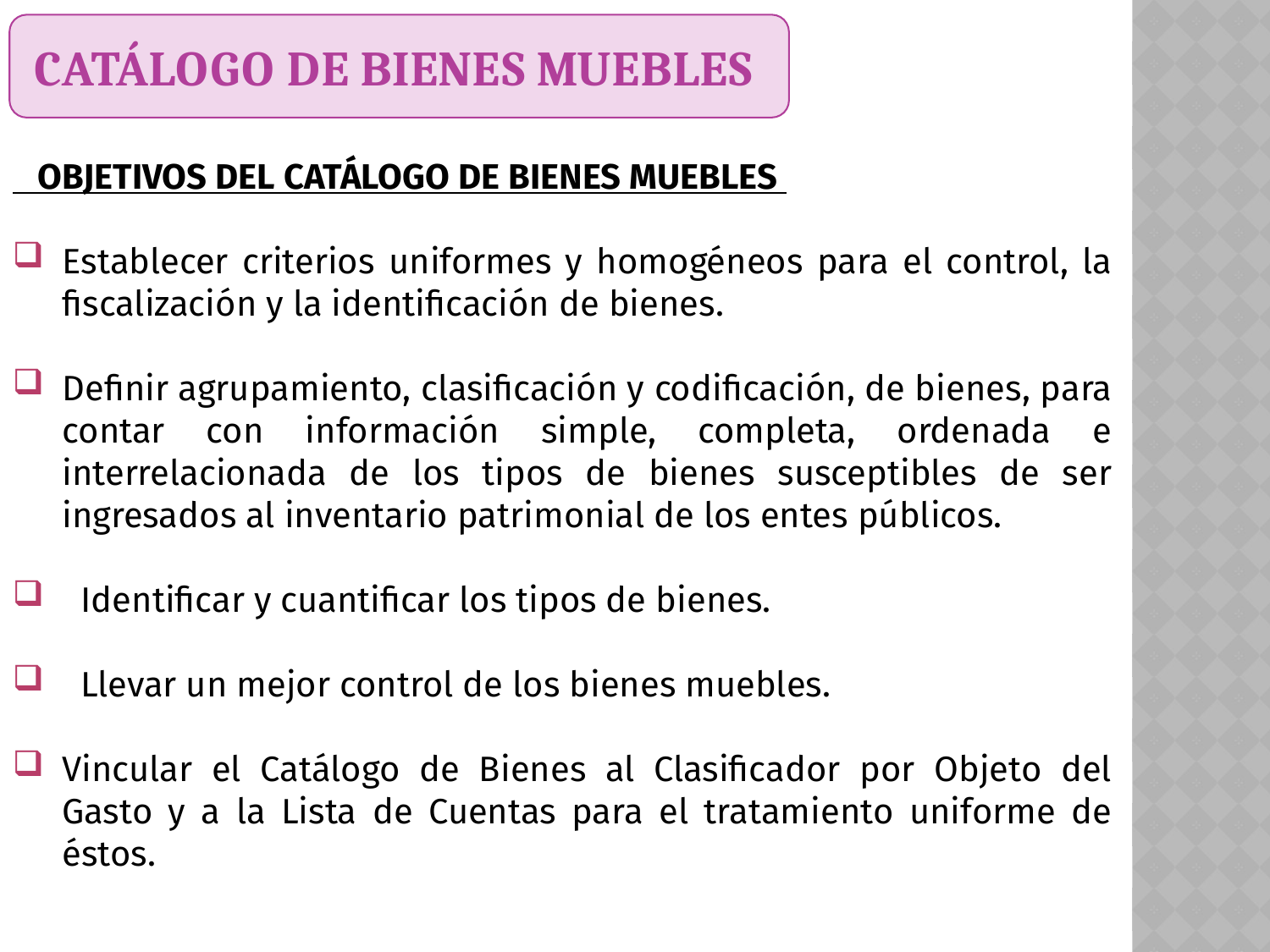

CATÁLOGO DE BIENES MUEBLES
   OBJETIVOS DEL CATÁLOGO DE BIENES MUEBLES

Establecer criterios uniformes y homogéneos para el control, la fiscalización y la identificación de bienes.

Definir agrupamiento, clasificación y codificación, de bienes, para contar con información simple, completa, ordenada e interrelacionada de los tipos de bienes susceptibles de ser ingresados al inventario patrimonial de los entes públicos.

  Identificar y cuantificar los tipos de bienes.

  Llevar un mejor control de los bienes muebles.

Vincular el Catálogo de Bienes al Clasificador por Objeto del Gasto y a la Lista de Cuentas para el tratamiento uniforme de éstos.